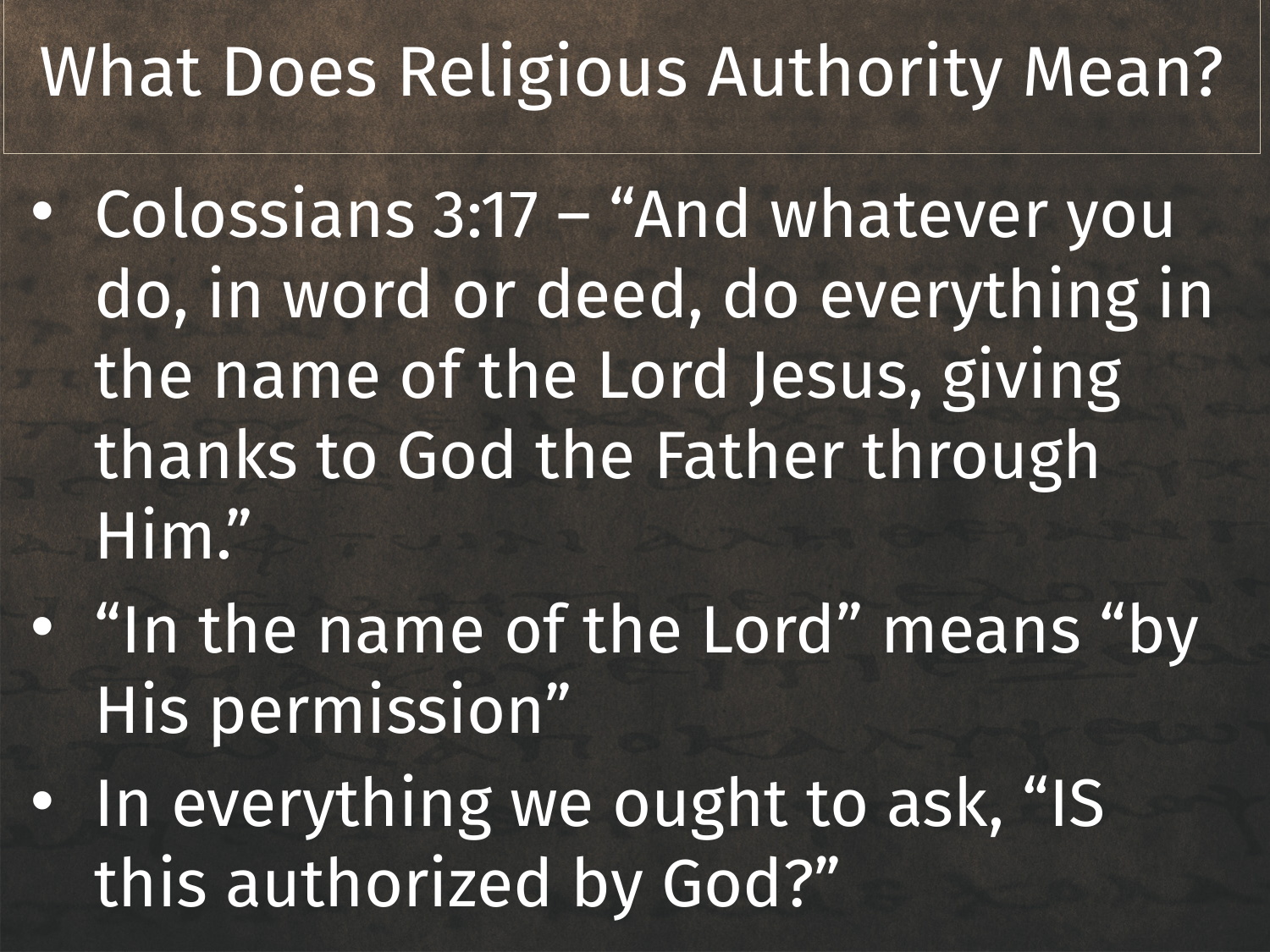

# What Does Religious Authority Mean?
Colossians 3:17 – “And whatever you do, in word or deed, do everything in the name of the Lord Jesus, giving thanks to God the Father through Him.”
“In the name of the Lord” means “by His permission”
In everything we ought to ask, “IS this authorized by God?”